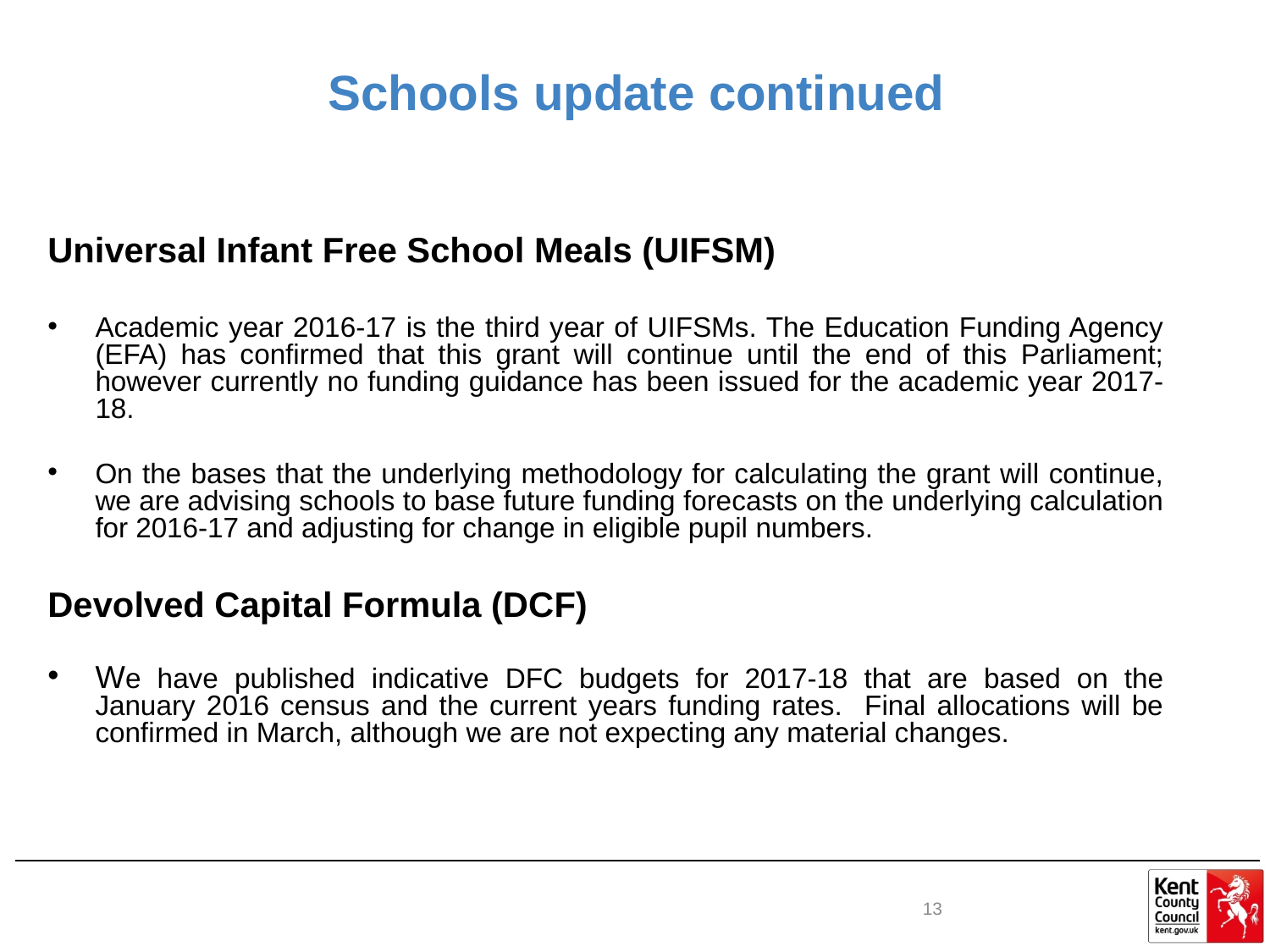

# Schools update continued
Universal Infant Free School Meals (UIFSM)

Academic year 2016-17 is the third year of UIFSMs. The Education Funding Agency (EFA) has confirmed that this grant will continue until the end of this Parliament; however currently no funding guidance has been issued for the academic year 2017-18.

On the bases that the underlying methodology for calculating the grant will continue, we are advising schools to base future funding forecasts on the underlying calculation for 2016-17 and adjusting for change in eligible pupil numbers.

Devolved Capital Formula (DCF)

We have published indicative DFC budgets for 2017-18 that are based on the January 2016 census and the current years funding rates.  Final allocations will be confirmed in March, although we are not expecting any material changes.

13